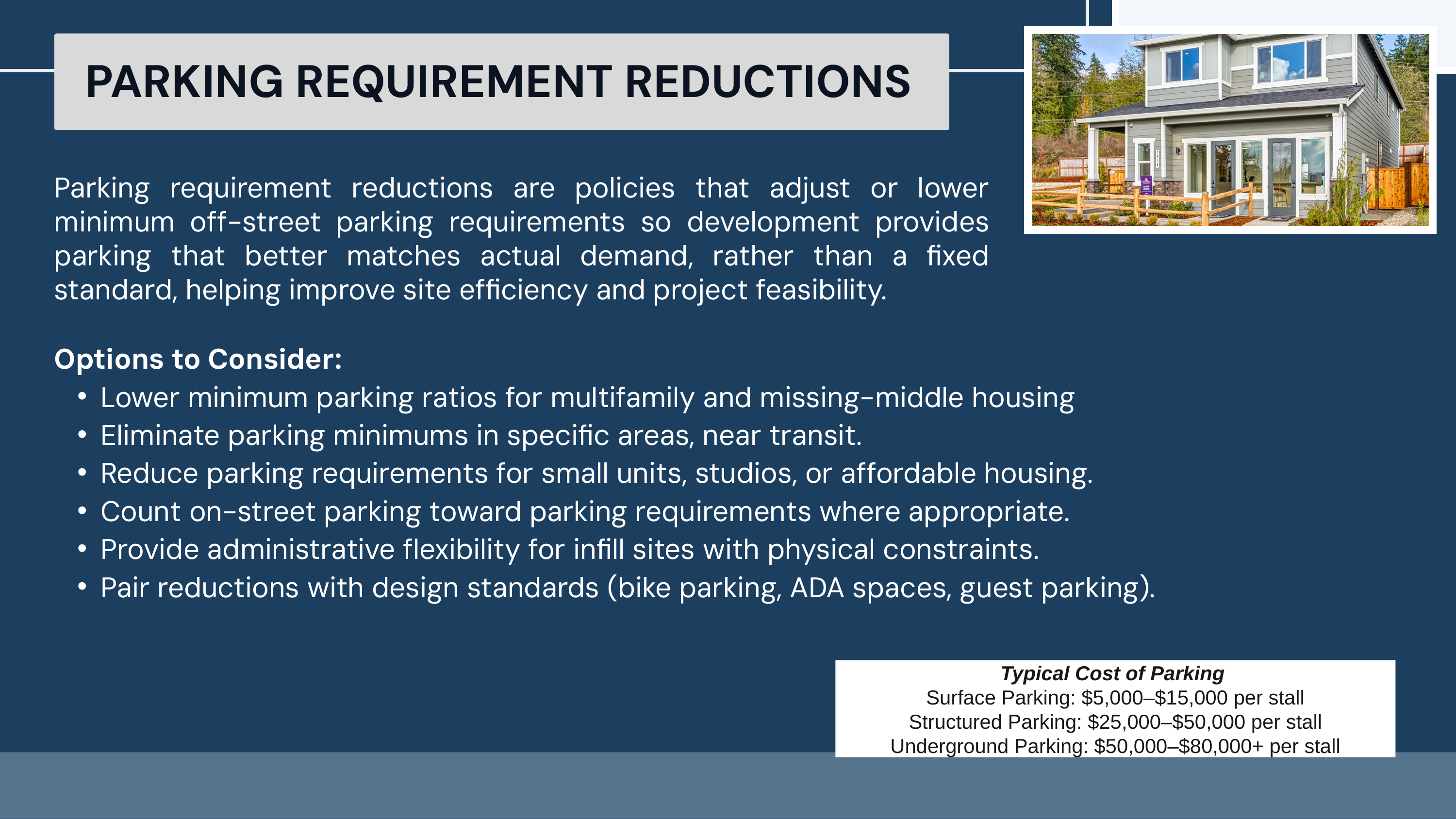

PARKING REQUIREMENT REDUCTIONS
Parking requirement reductions are policies that adjust or lower minimum off-street parking requirements so development provides parking that better matches actual demand, rather than a fixed standard, helping improve site efficiency and project feasibility.
Options to Consider:
Lower minimum parking ratios for multifamily and missing-middle housing
Eliminate parking minimums in specific areas, near transit.
Reduce parking requirements for small units, studios, or affordable housing.
Count on-street parking toward parking requirements where appropriate.
Provide administrative flexibility for infill sites with physical constraints.
Pair reductions with design standards (bike parking, ADA spaces, guest parking).
Typical Cost of Parking
Surface Parking: $5,000–$15,000 per stall
Structured Parking: $25,000–$50,000 per stall
Underground Parking: $50,000–$80,000+ per stall